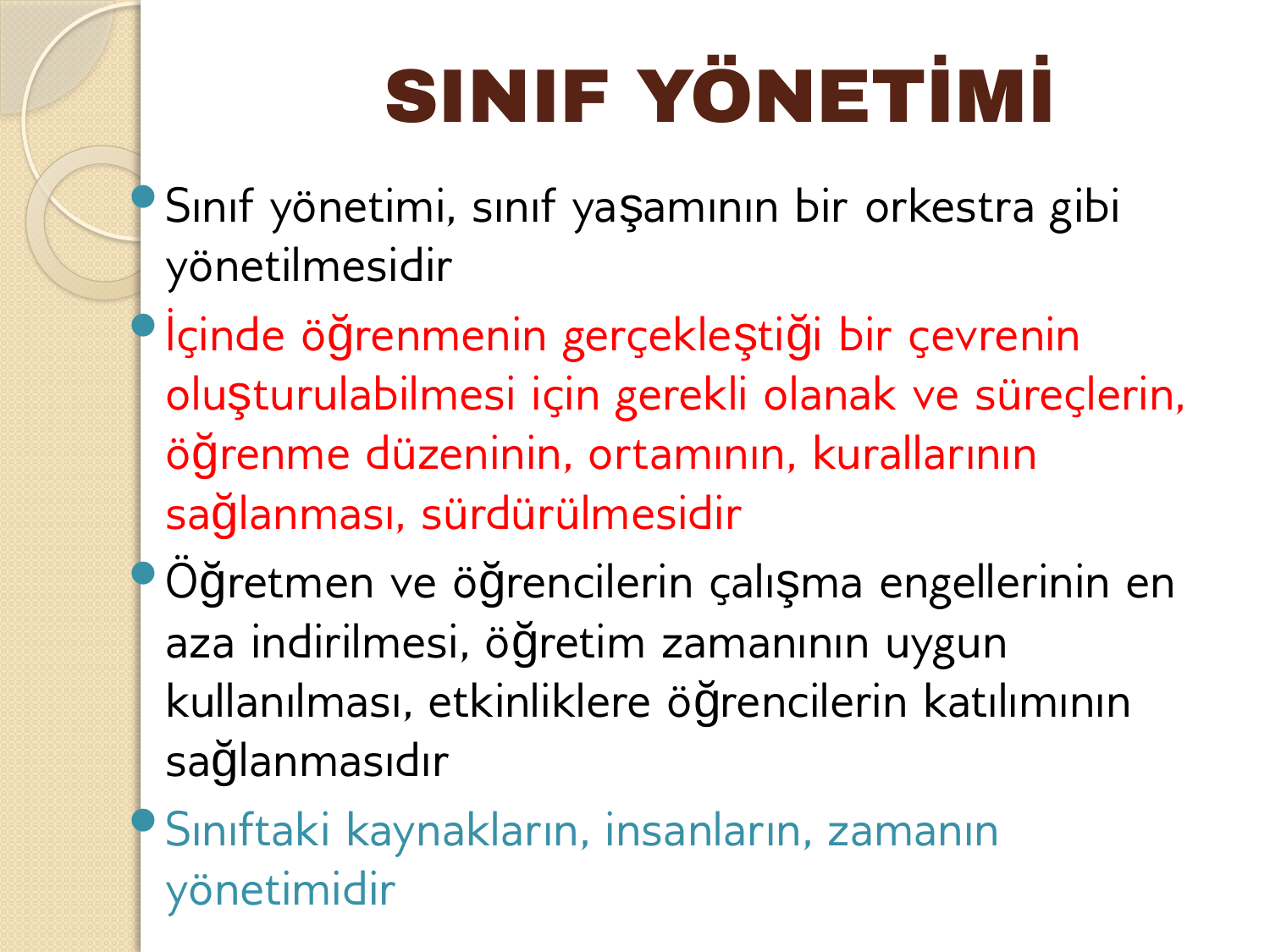

# SINIF YÖNETİMİ
Sınıf yönetimi, sınıf yaşamının bir orkestra gibi yönetilmesidir
İçinde öğrenmenin gerçekleştiği bir çevrenin oluşturulabilmesi için gerekli olanak ve süreçlerin, öğrenme düzeninin, ortamının, kurallarının sağlanması, sürdürülmesidir
Öğretmen ve öğrencilerin çalışma engellerinin en aza indirilmesi, öğretim zamanının uygun kullanılması, etkinliklere öğrencilerin katılımının sağlanmasıdır
Sınıftaki kaynakların, insanların, zamanın yönetimidir